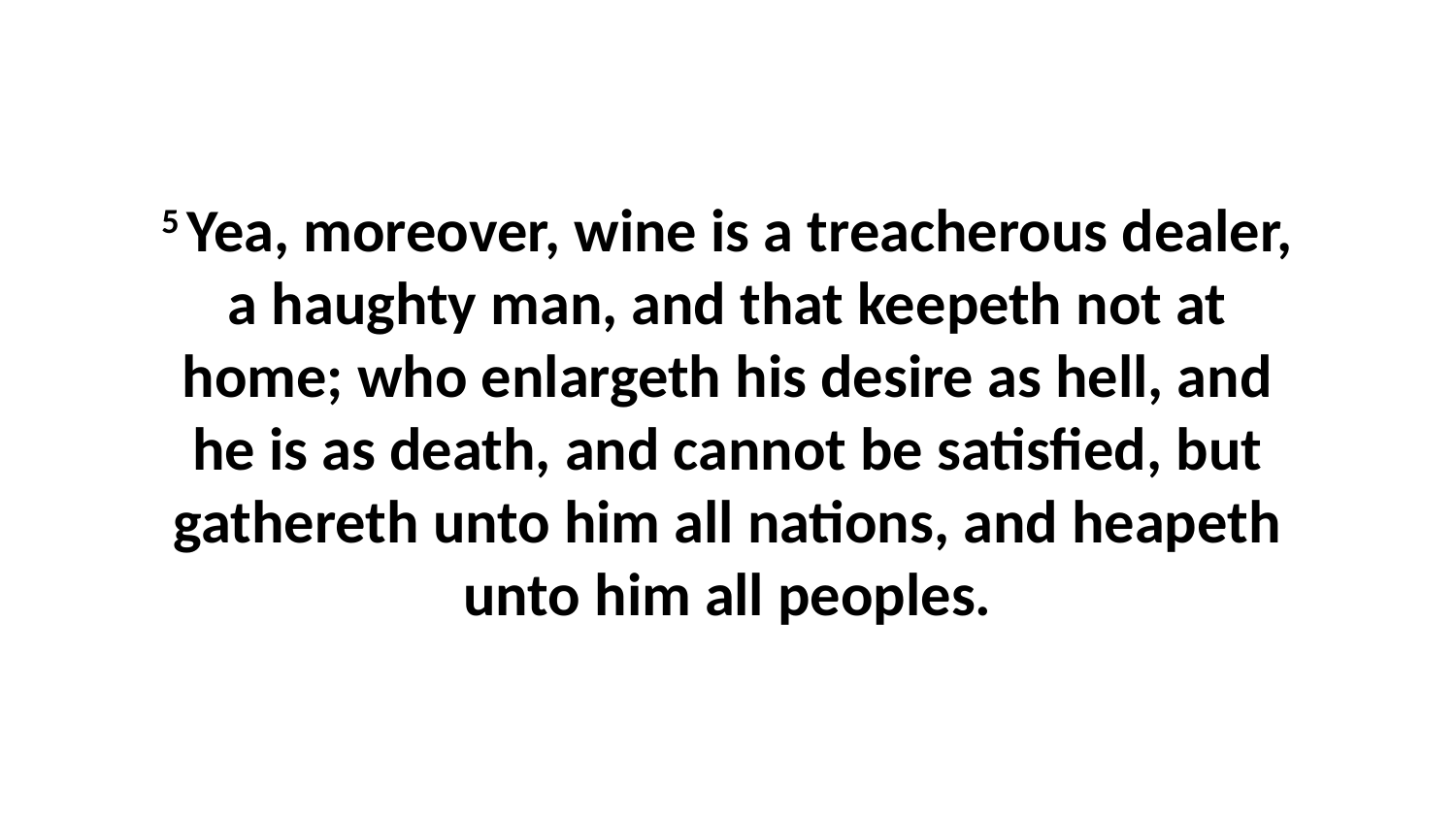

5 Yea, moreover, wine is a treacherous dealer, a haughty man, and that keepeth not at home; who enlargeth his desire as hell, and he is as death, and cannot be satisfied, but gathereth unto him all nations, and heapeth unto him all peoples.